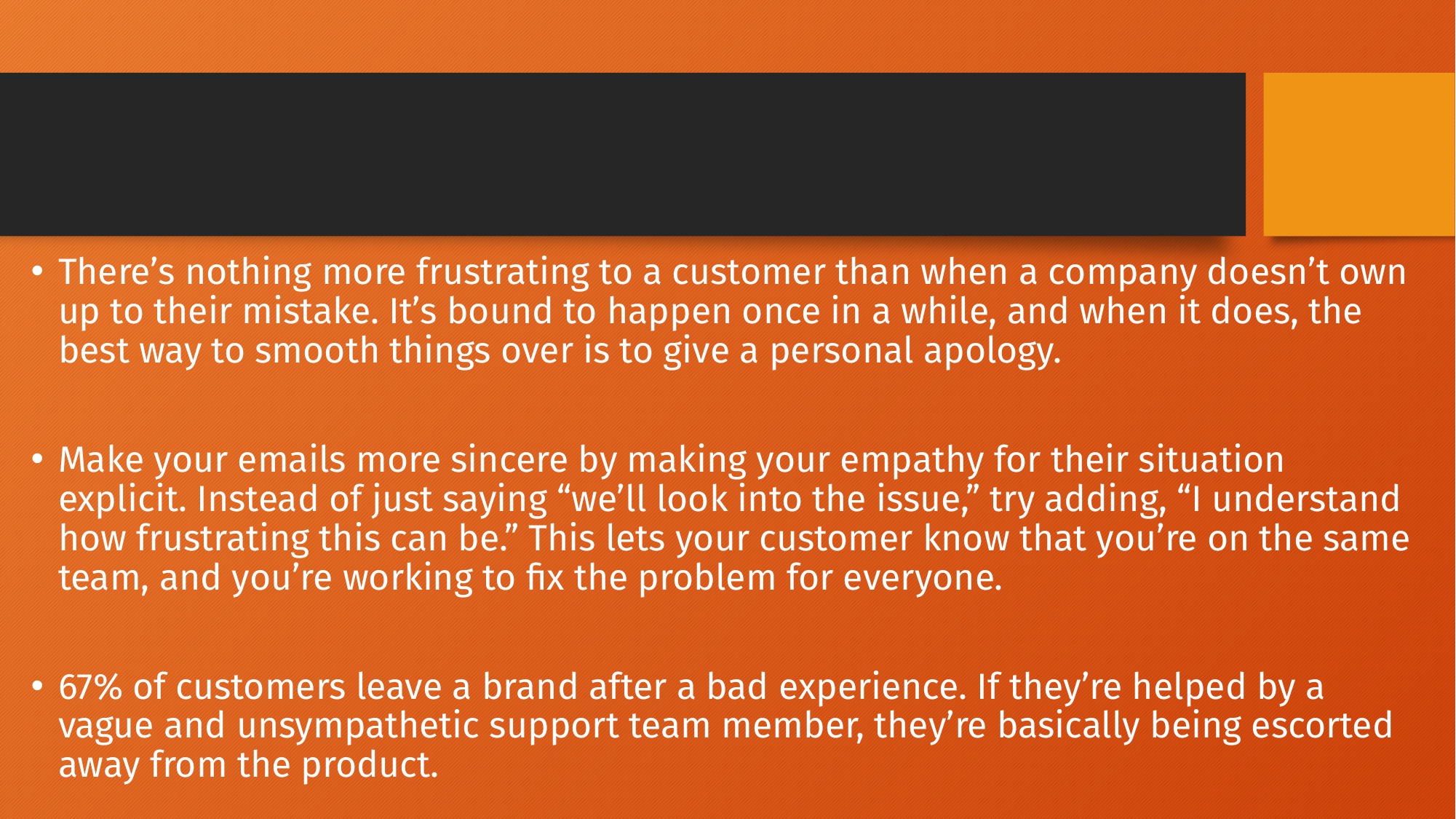

There’s nothing more frustrating to a customer than when a company doesn’t own up to their mistake. It’s bound to happen once in a while, and when it does, the best way to smooth things over is to give a personal apology.

Make your emails more sincere by making your empathy for their situation explicit. Instead of just saying “we’ll look into the issue,” try adding, “I understand how frustrating this can be.” This lets your customer know that you’re on the same team, and you’re working to fix the problem for everyone.

67% of customers leave a brand after a bad experience. If they’re helped by a vague and unsympathetic support team member, they’re basically being escorted away from the product.